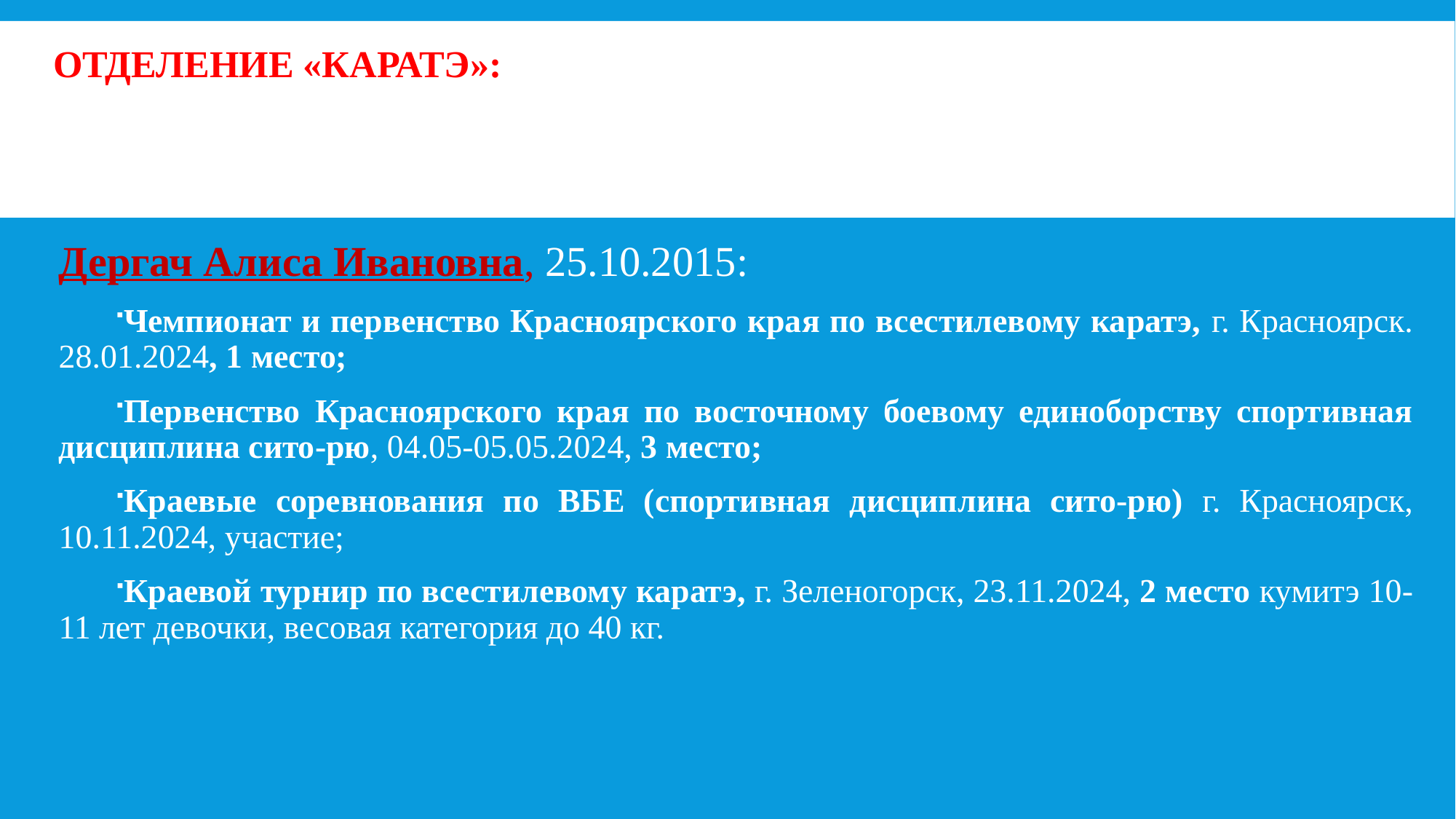

# Отделение «КАРАТЭ»:
Дергач Алиса Ивановна, 25.10.2015:
Чемпионат и первенство Красноярского края по всестилевому каратэ, г. Красноярск. 28.01.2024, 1 место;
Первенство Красноярского края по восточному боевому единоборству спортивная дисциплина сито-рю, 04.05-05.05.2024, 3 место;
Краевые соревнования по ВБЕ (спортивная дисциплина сито-рю) г. Красноярск, 10.11.2024, участие;
Краевой турнир по всестилевому каратэ, г. Зеленогорск, 23.11.2024, 2 место кумитэ 10-11 лет девочки, весовая категория до 40 кг.